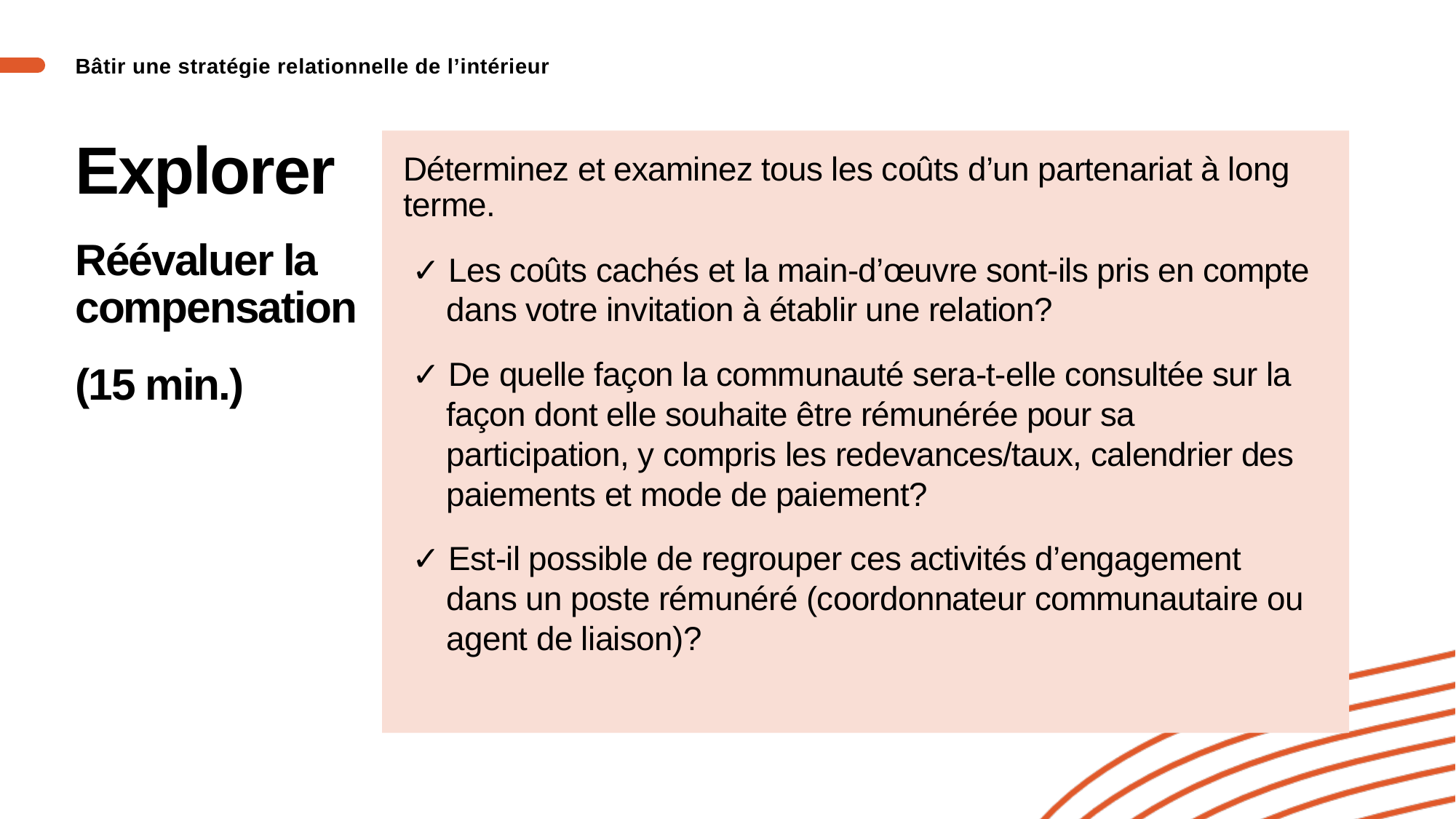

Bâtir une stratégie relationnelle de l’intérieur

# Explorer Réévaluer la compensation (15 min.)
Déterminez et examinez tous les coûts d’un partenariat à long terme.
✓ Les coûts cachés et la main-d’œuvre sont-ils pris en compte dans votre invitation à établir une relation?
✓ De quelle façon la communauté sera-t-elle consultée sur la façon dont elle souhaite être rémunérée pour sa participation, y compris les redevances/taux, calendrier des paiements et mode de paiement?
✓ Est-il possible de regrouper ces activités d’engagement dans un poste rémunéré (coordonnateur communautaire ou agent de liaison)?